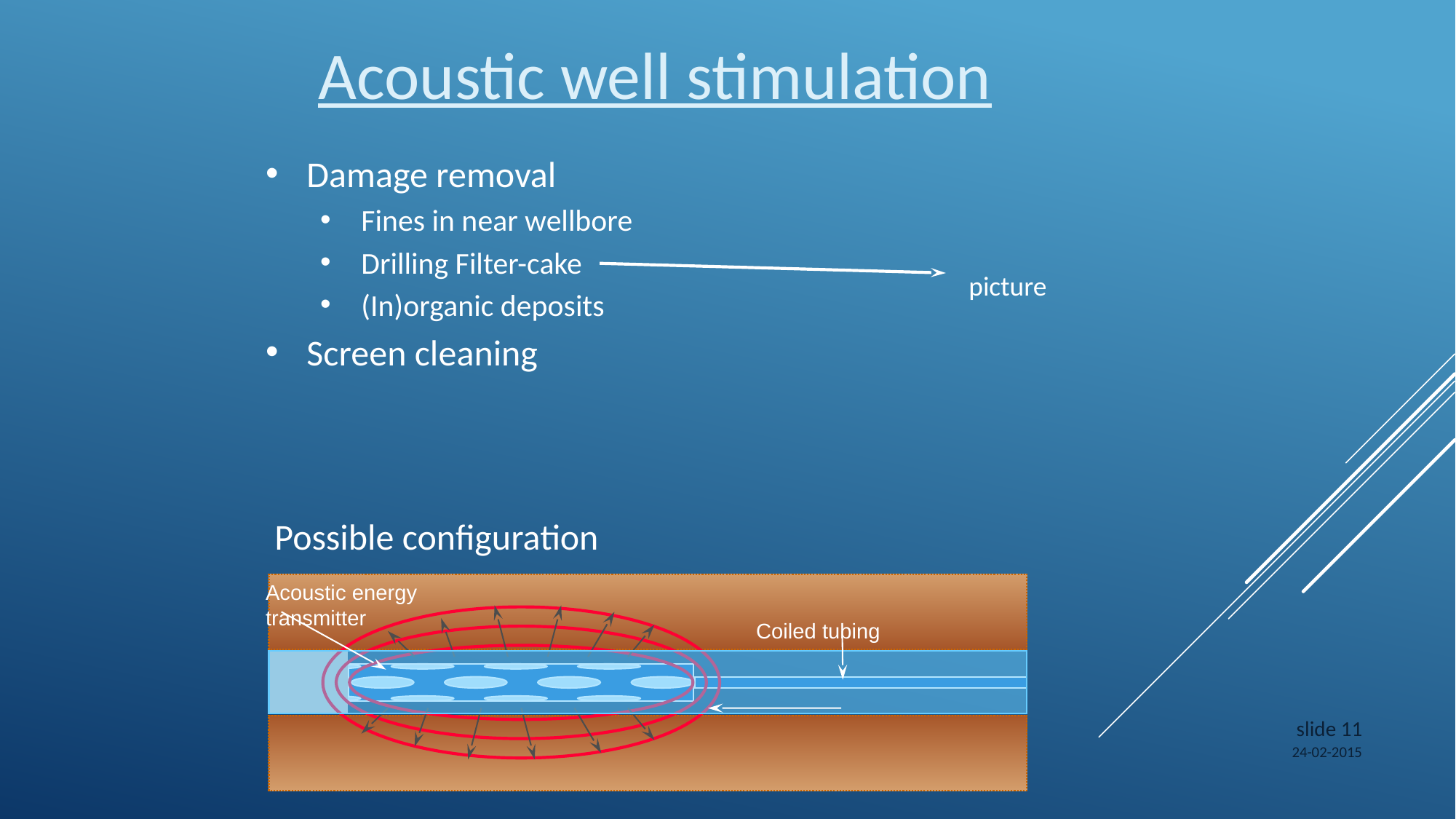

Acoustic well stimulation
Damage removal
Fines in near wellbore
Drilling Filter-cake
(In)organic deposits
Screen cleaning

picture
Possible configuration
Acoustic energy transmitter

Coiled tubing

slide 11
24-02-2015